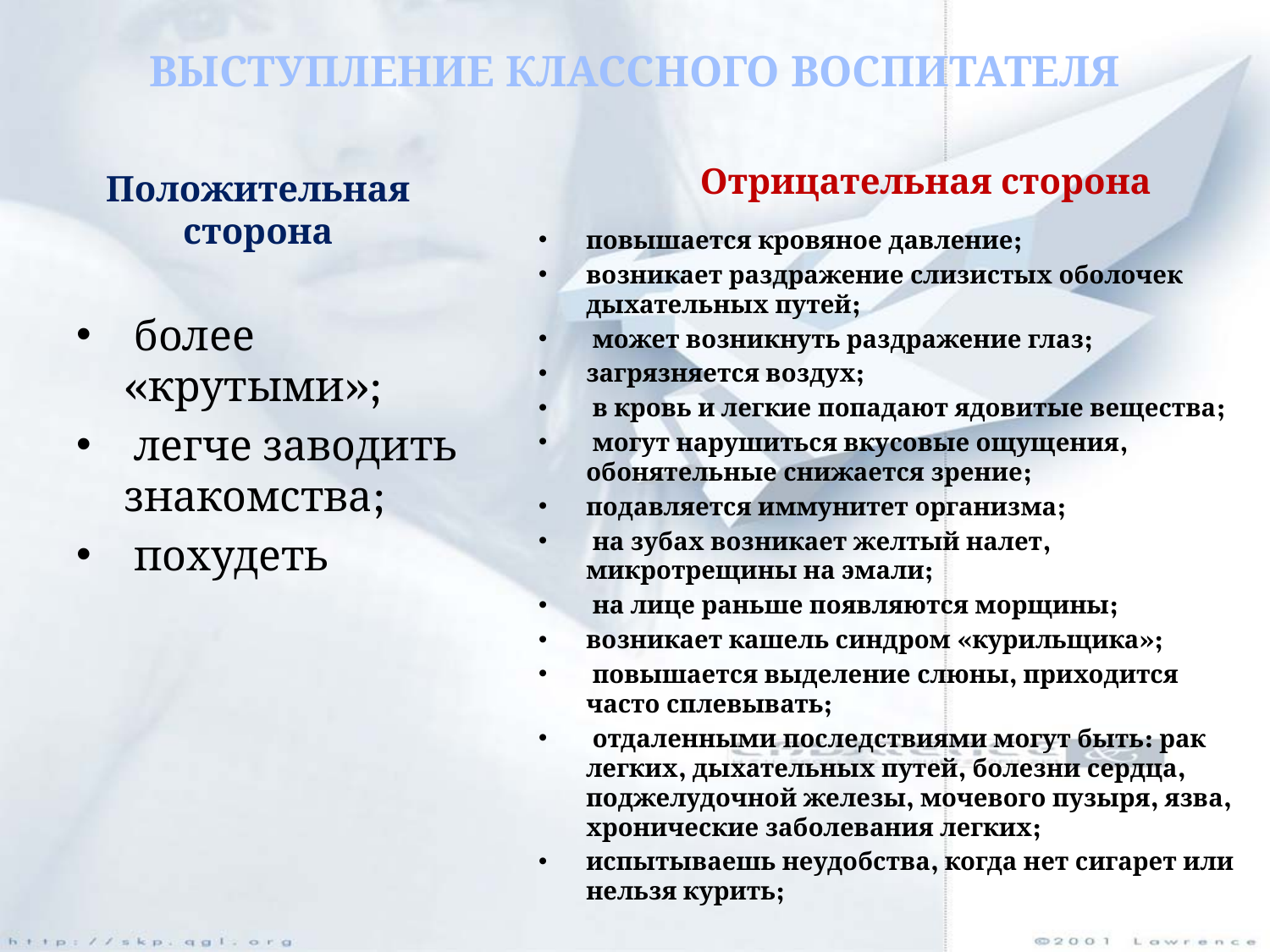

# ВЫСТУПЛЕНИЕ КЛАССНОГО ВОСПИТАТЕЛЯ

Отрицательная сторона

Положительная сторона
повышается кровяное давление;
возникает раздражение слизистых оболочек дыхательных путей;
 может возникнуть раздражение глаз;
загрязняется воздух;
 в кровь и легкие попадают ядовитые вещества;
 могут нарушиться вкусовые ощущения, обонятельные снижается зрение;
подавляется иммунитет организма;
 на зубах возникает желтый налет, микротрещины на эмали;
 на лице раньше появляются морщины;
возникает кашель синдром «курильщика»;
 повышается выделение слюны, приходится часто сплевывать;
 отдаленными последствиями могут быть: рак легких, дыхательных путей, болезни сердца, поджелудочной железы, мочевого пузыря, язва, хронические заболевания легких;
испытываешь неудобства, когда нет сигарет или нельзя курить;
 более «крутыми»;
 легче заводить знакомства;
 похудеть